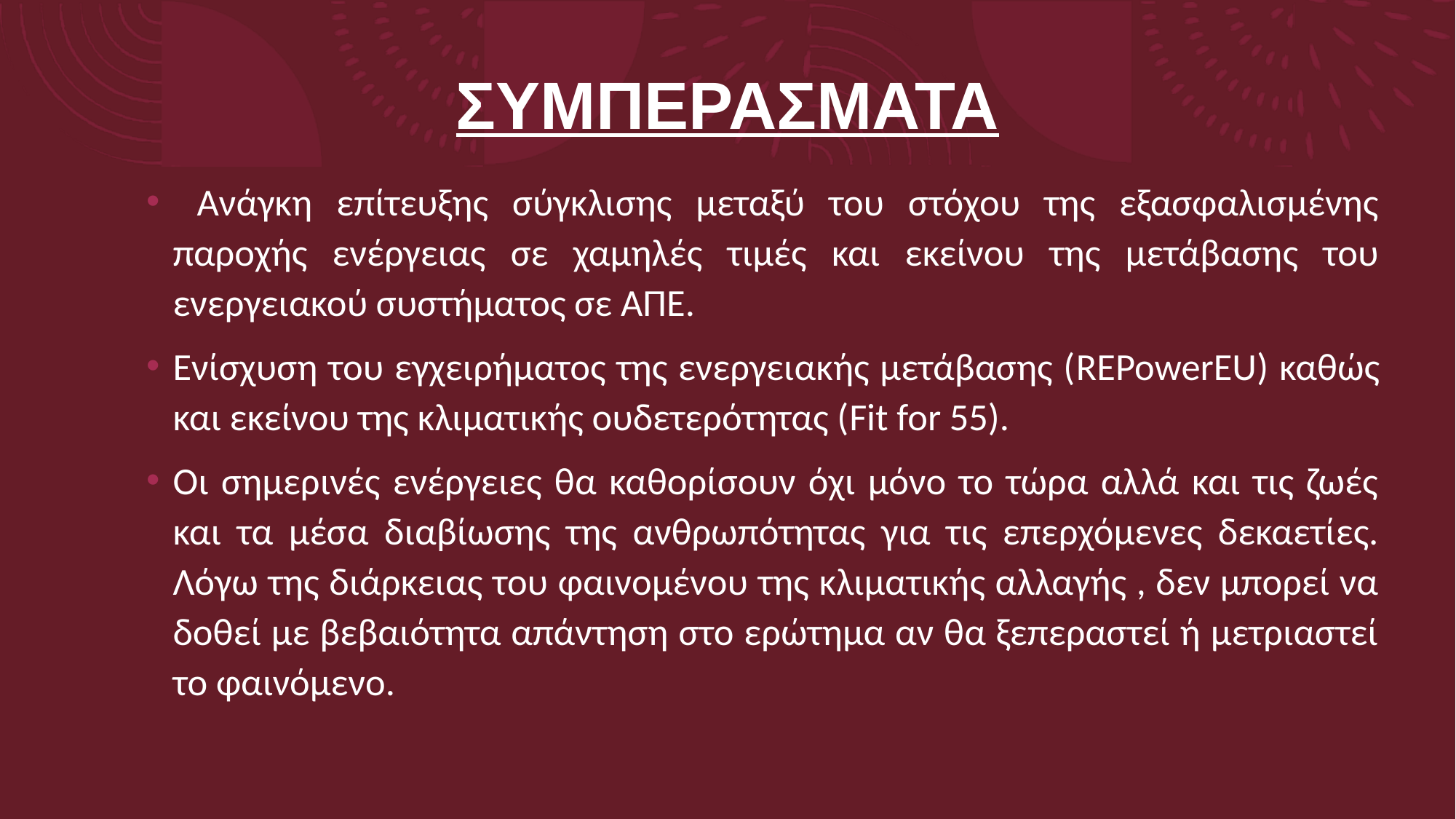

# ΣΥΜΠΕΡΑΣΜΑΤΑ
 Ανάγκη επίτευξης σύγκλισης μεταξύ του στόχου της εξασφαλισμένης παροχής ενέργειας σε χαμηλές τιμές και εκείνου της μετάβασης του ενεργειακού συστήματος σε ΑΠΕ.
Ενίσχυση του εγχειρήματος της ενεργειακής μετάβασης (REPowerEU) καθώς και εκείνου της κλιματικής ουδετερότητας (Fit for 55).
Οι σημερινές ενέργειες θα καθορίσουν όχι μόνο το τώρα αλλά και τις ζωές και τα μέσα διαβίωσης της ανθρωπότητας για τις επερχόμενες δεκαετίες. Λόγω της διάρκειας του φαινομένου της κλιματικής αλλαγής , δεν μπορεί να δοθεί με βεβαιότητα απάντηση στο ερώτημα αν θα ξεπεραστεί ή μετριαστεί το φαινόμενο.